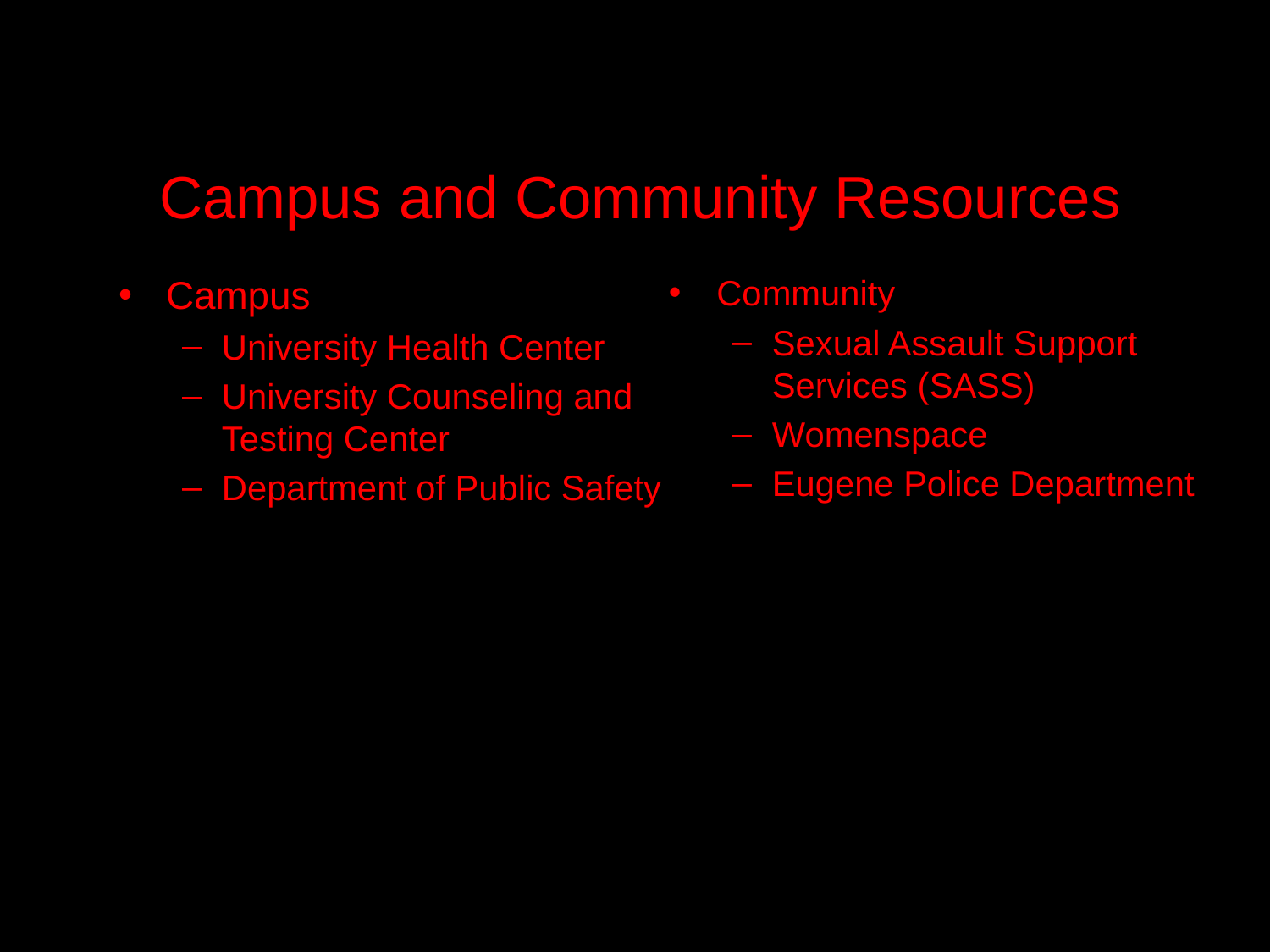

# Campus and Community Resources
Campus
University Health Center
University Counseling and Testing Center
Department of Public Safety
Community
Sexual Assault Support Services (SASS)
Womenspace
Eugene Police Department